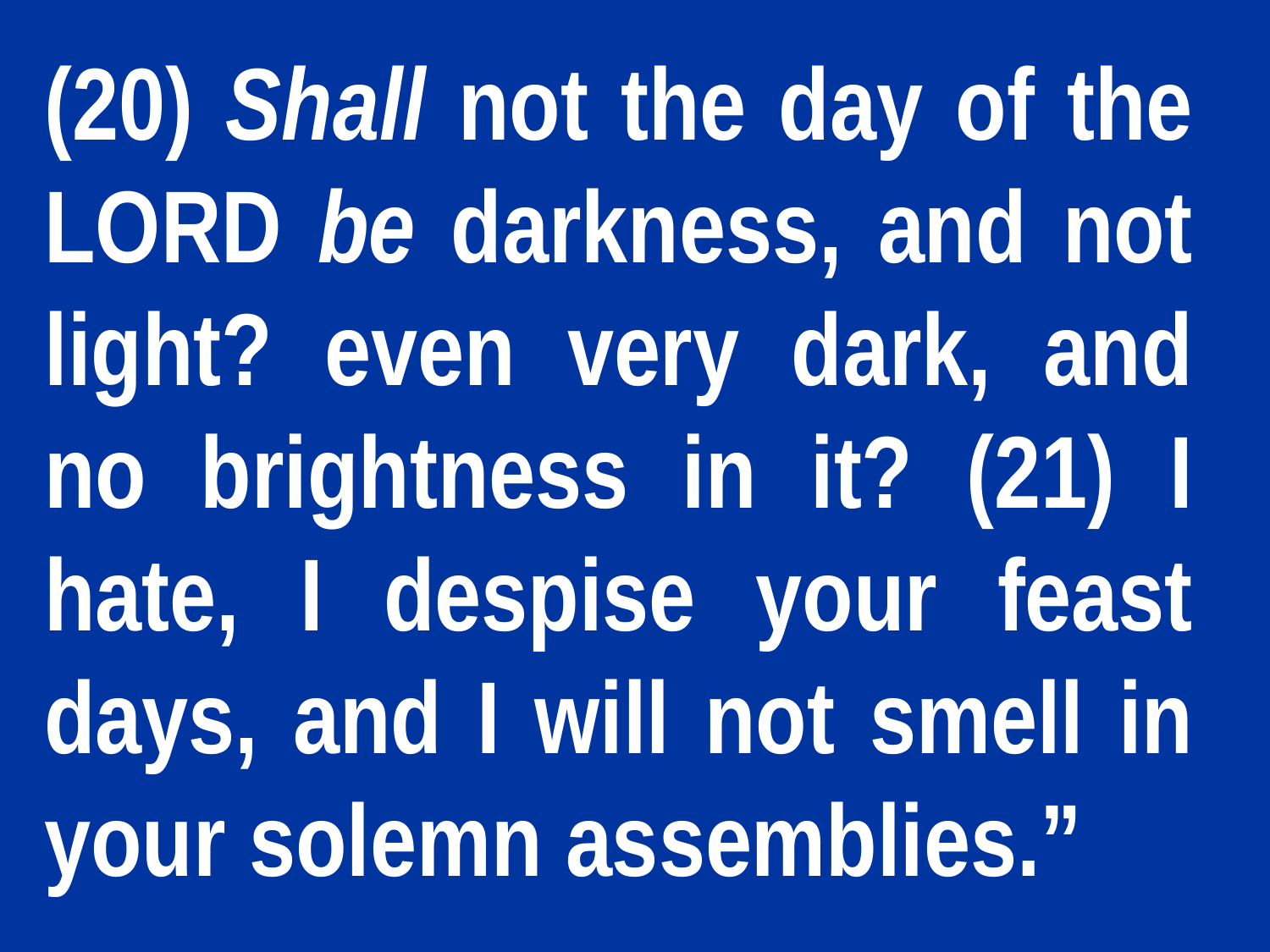

(20) Shall not the day of the LORD be darkness, and not light? even very dark, and no brightness in it? (21) I hate, I despise your feast days, and I will not smell in your solemn assemblies.”